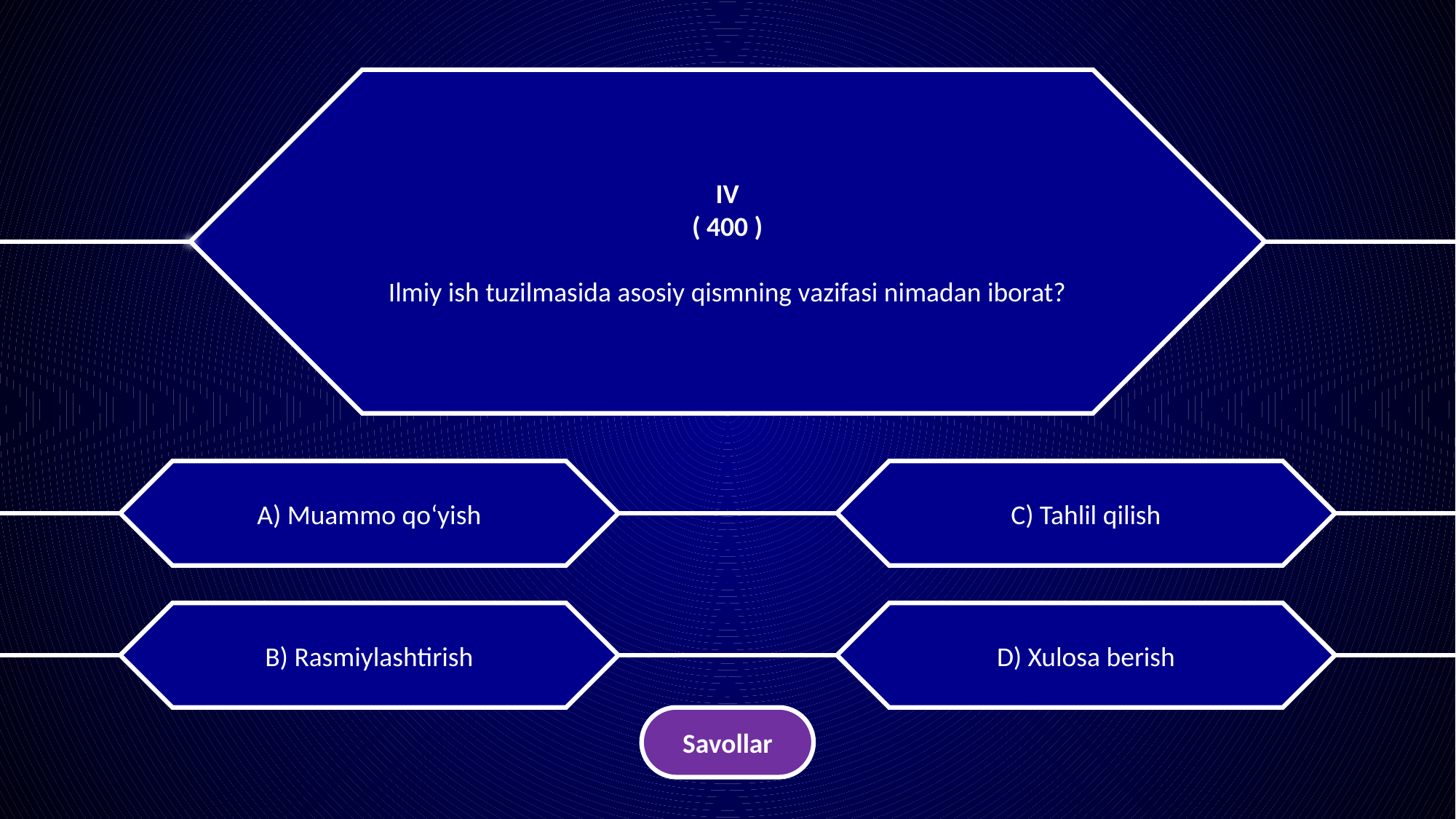

IV
( 400 )
Ilmiy ish tuzilmasida asosiy qismning vazifasi nimadan iborat?

A) Muammo qo‘yish
C) Tahlil qilish
B) Rasmiylashtirish
D) Xulosa berish
Savollar